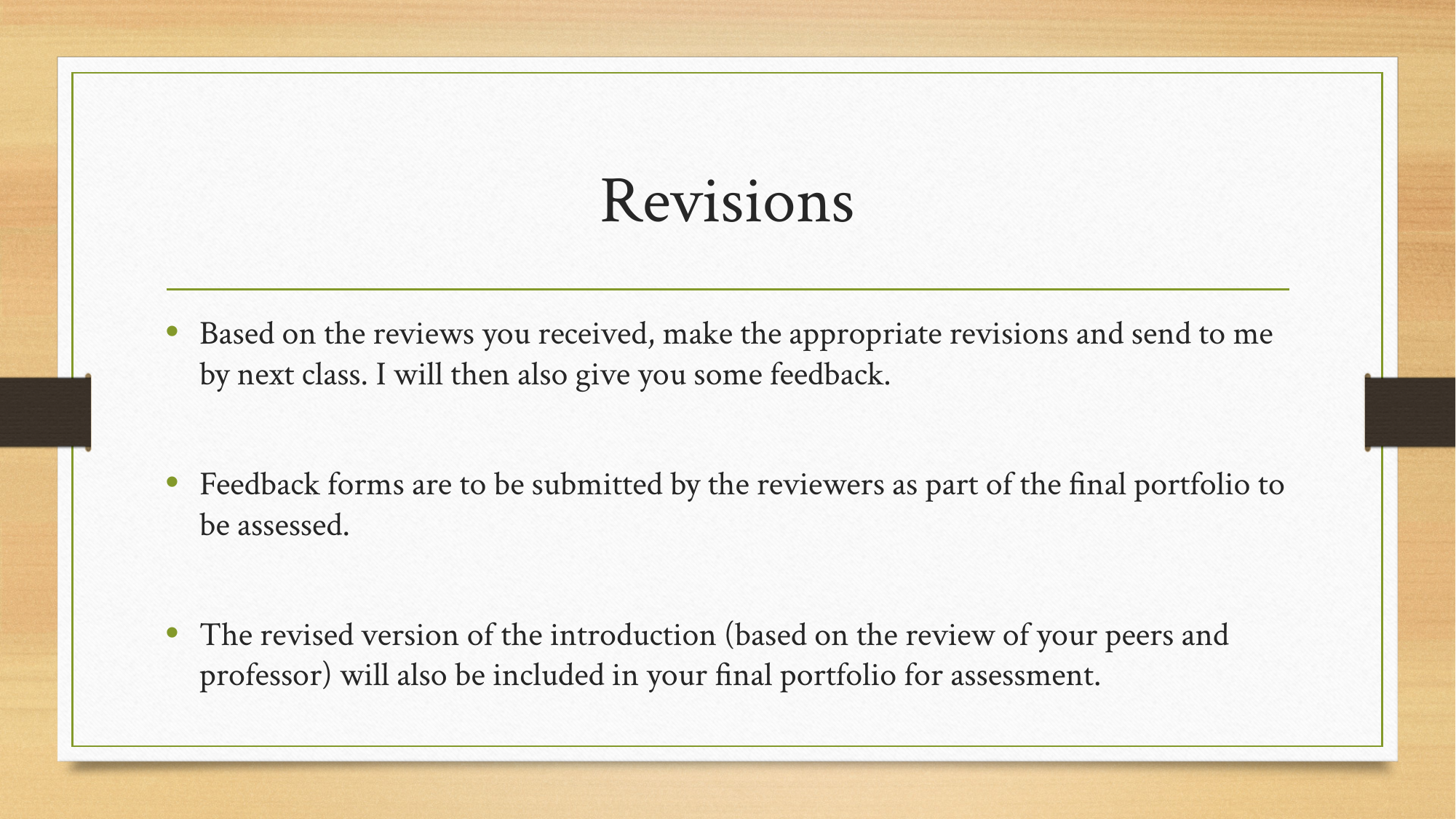

# Revisions
Based on the reviews you received, make the appropriate revisions and send to me by next class. I will then also give you some feedback.

Feedback forms are to be submitted by the reviewers as part of the final portfolio to be assessed.

The revised version of the introduction (based on the review of your peers and professor) will also be included in your final portfolio for assessment.